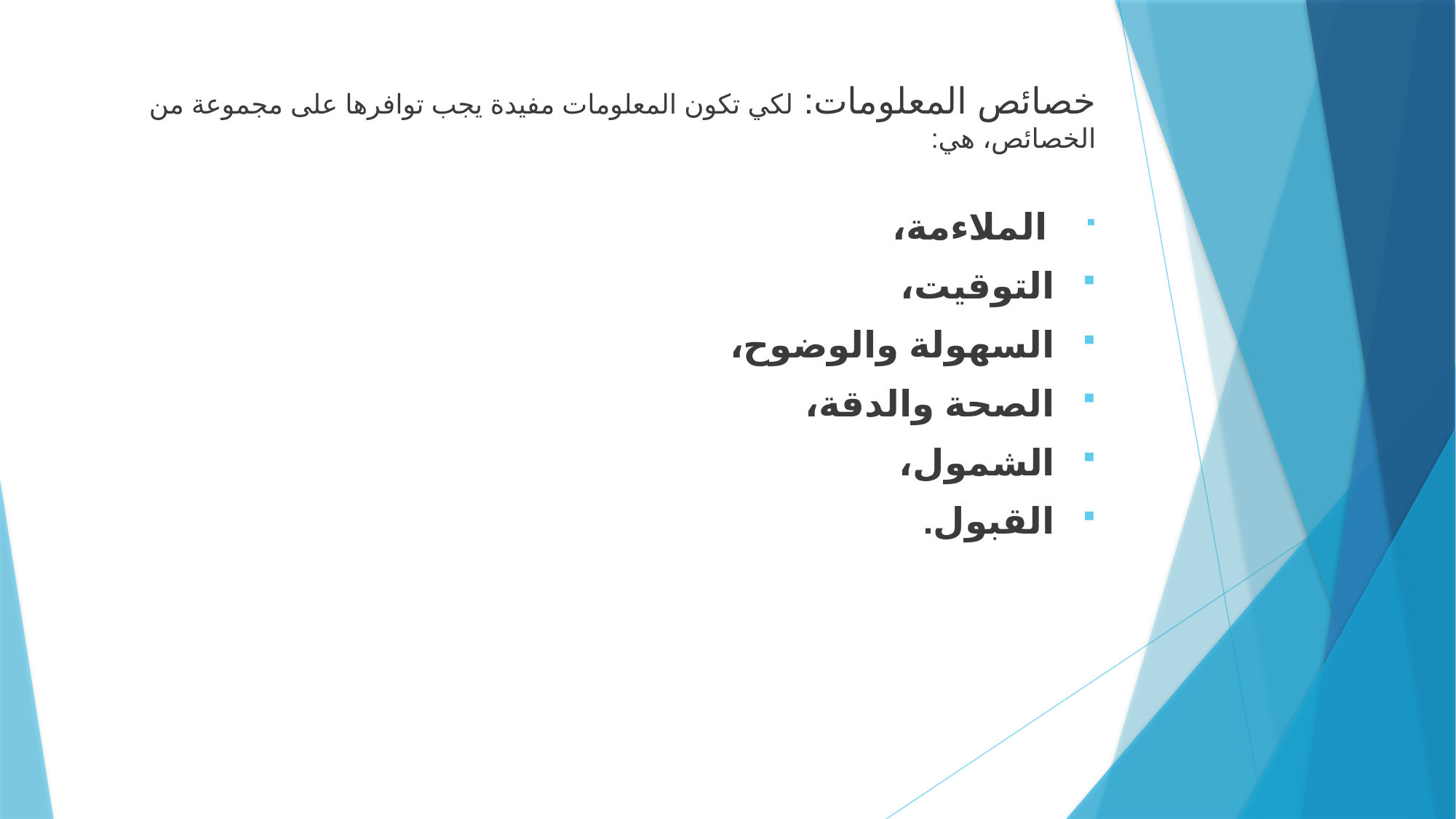

# خصائص المعلومات: لكي تكون المعلومات مفيدة يجب توافرها على مجموعة من الخصائص، هي:
 الملاءمة،
التوقيت،
السهولة والوضوح،
الصحة والدقة،
الشمول،
القبول.